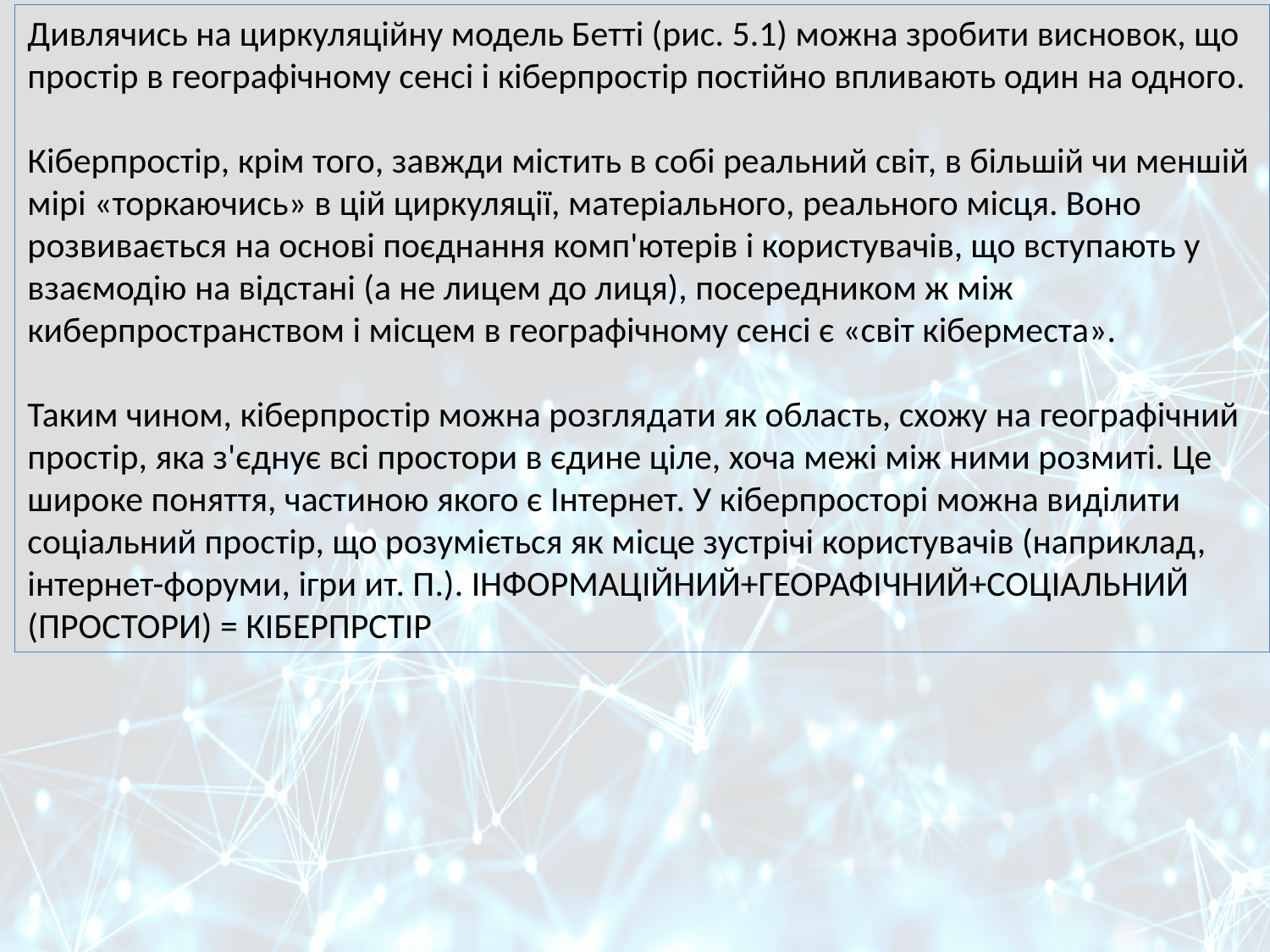

Дивлячись на циркуляційну модель Бетті (рис. 5.1) можна зробити висновок, що простір в географічному сенсі і кіберпростір постійно впливають один на одного.

Кіберпростір, крім того, завжди містить в собі реальний світ, в більшій чи меншій мірі «торкаючись» в цій циркуляції, матеріального, реального місця. Воно розвивається на основі поєднання комп'ютерів і користувачів, що вступають у взаємодію на відстані (а не лицем до лиця), посередником ж між киберпространством і місцем в географічному сенсі є «світ кіберместа».

Таким чином, кіберпростір можна розглядати як область, схожу на географічний простір, яка з'єднує всі простори в єдине ціле, хоча межі між ними розмиті. Це широке поняття, частиною якого є Інтернет. У кіберпросторі можна виділити соціальний простір, що розуміється як місце зустрічі користувачів (наприклад, інтернет-форуми, ігри ит. П.). ІНФОРМАЦІЙНИЙ+ГЕОРАФІЧНИЙ+СОЦІАЛЬНИЙ (ПРОСТОРИ) = КІБЕРПРСТІР